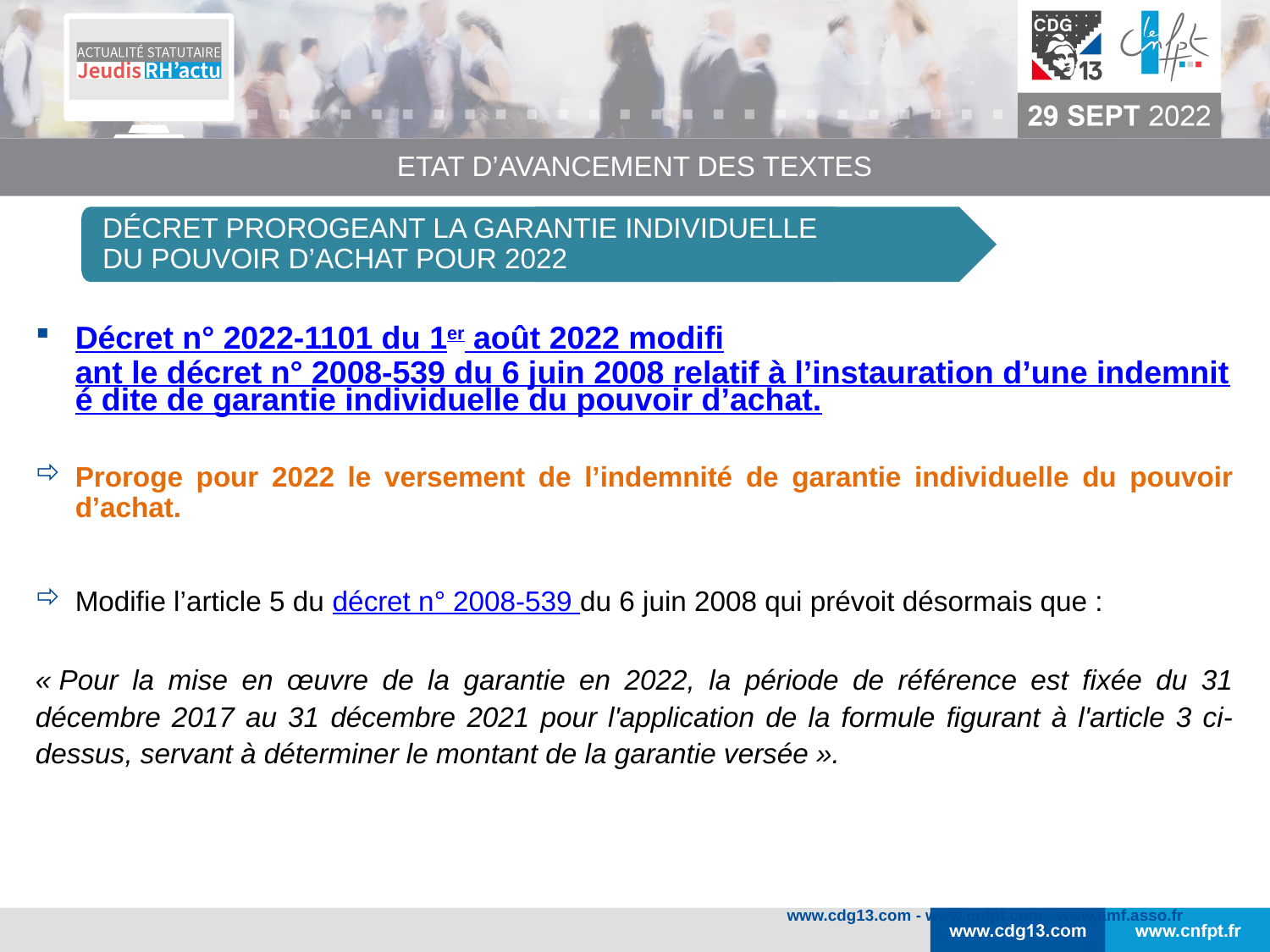

ETAT D’AVANCEMENT DES TEXTES
Décret prorogeant la garantie individuelle du pouvoir d’achat pour 2022

Décret n° 2022-1101 du 1er août 2022 modifiant le décret n° 2008-539 du 6 juin 2008 relatif à l’instauration d’une indemnité dite de garantie individuelle du pouvoir d’achat.

Proroge pour 2022 le versement de l’indemnité de garantie individuelle du pouvoir d’achat.

Modifie l’article 5 du décret n° 2008-539 du 6 juin 2008 qui prévoit désormais que :

« Pour la mise en œuvre de la garantie en 2022, la période de référence est fixée du 31 décembre 2017 au 31 décembre 2021 pour l'application de la formule figurant à l'article 3 ci-dessus, servant à déterminer le montant de la garantie versée ».